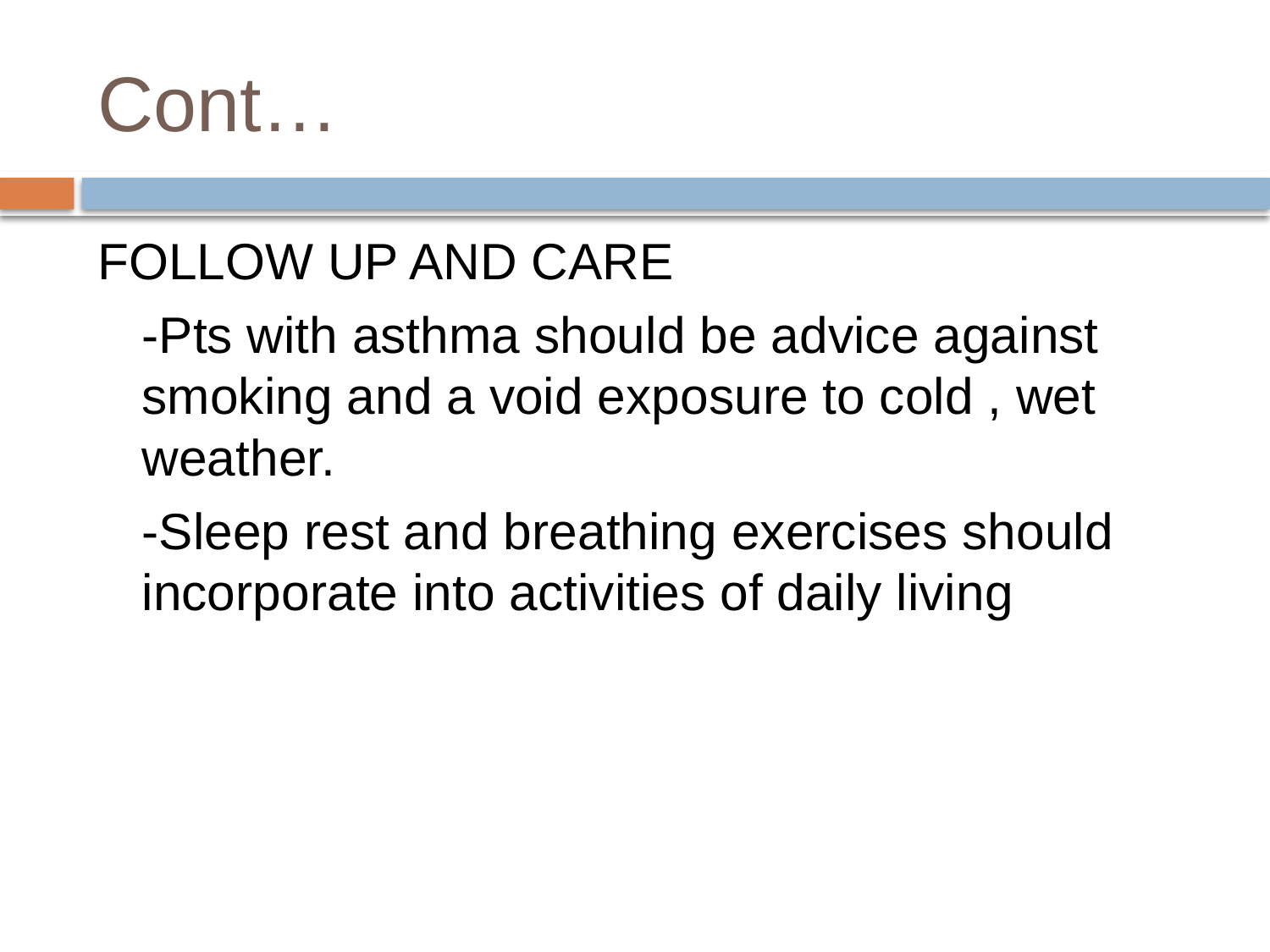

# Cont…
FOLLOW UP AND CARE
	-Pts with asthma should be advice against smoking and a void exposure to cold , wet weather.
	-Sleep rest and breathing exercises should incorporate into activities of daily living